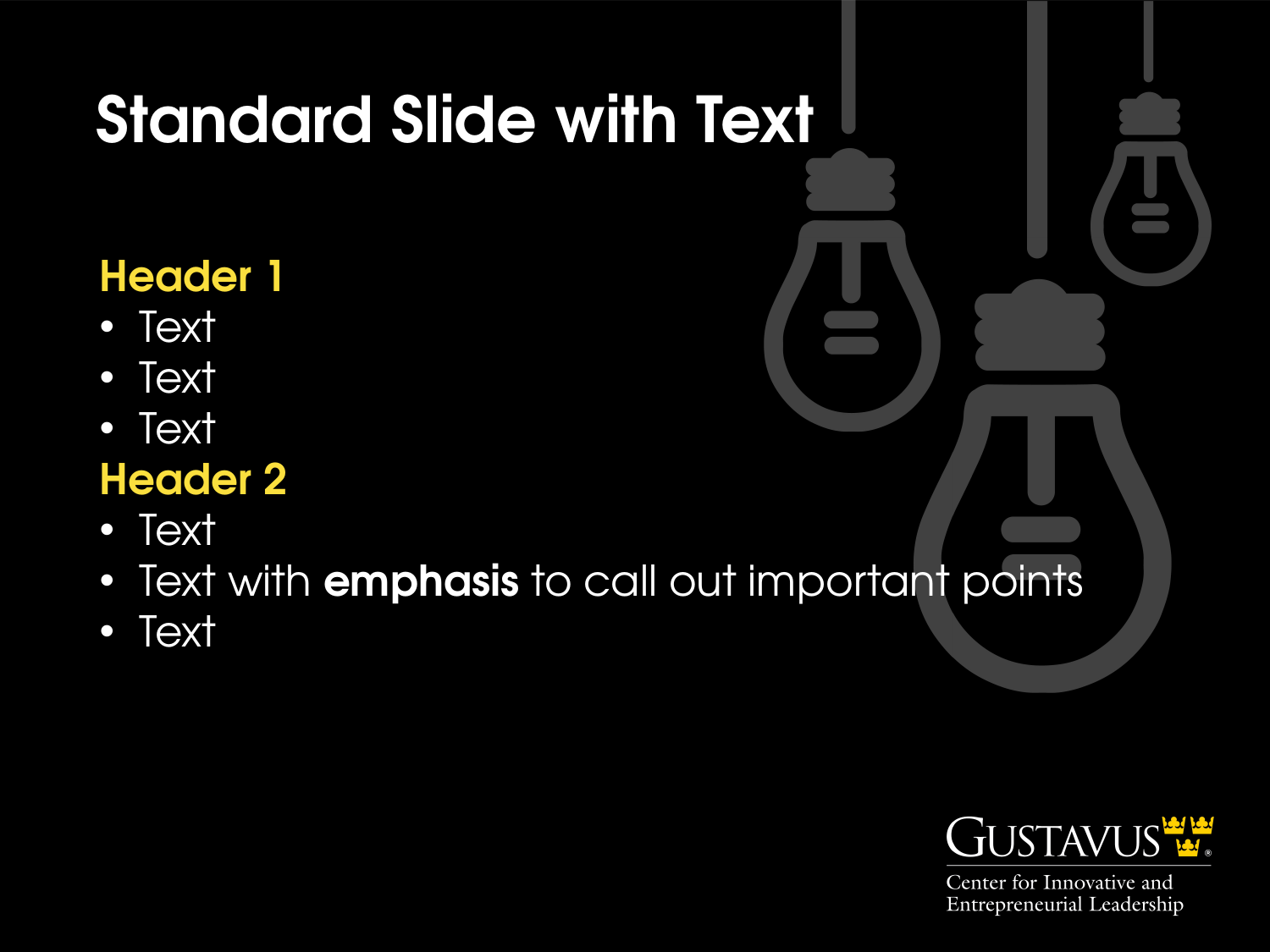

Standard Slide with Text
Header 1
Text
Text
Text
Header 2
Text
Text with emphasis to call out important points
Text